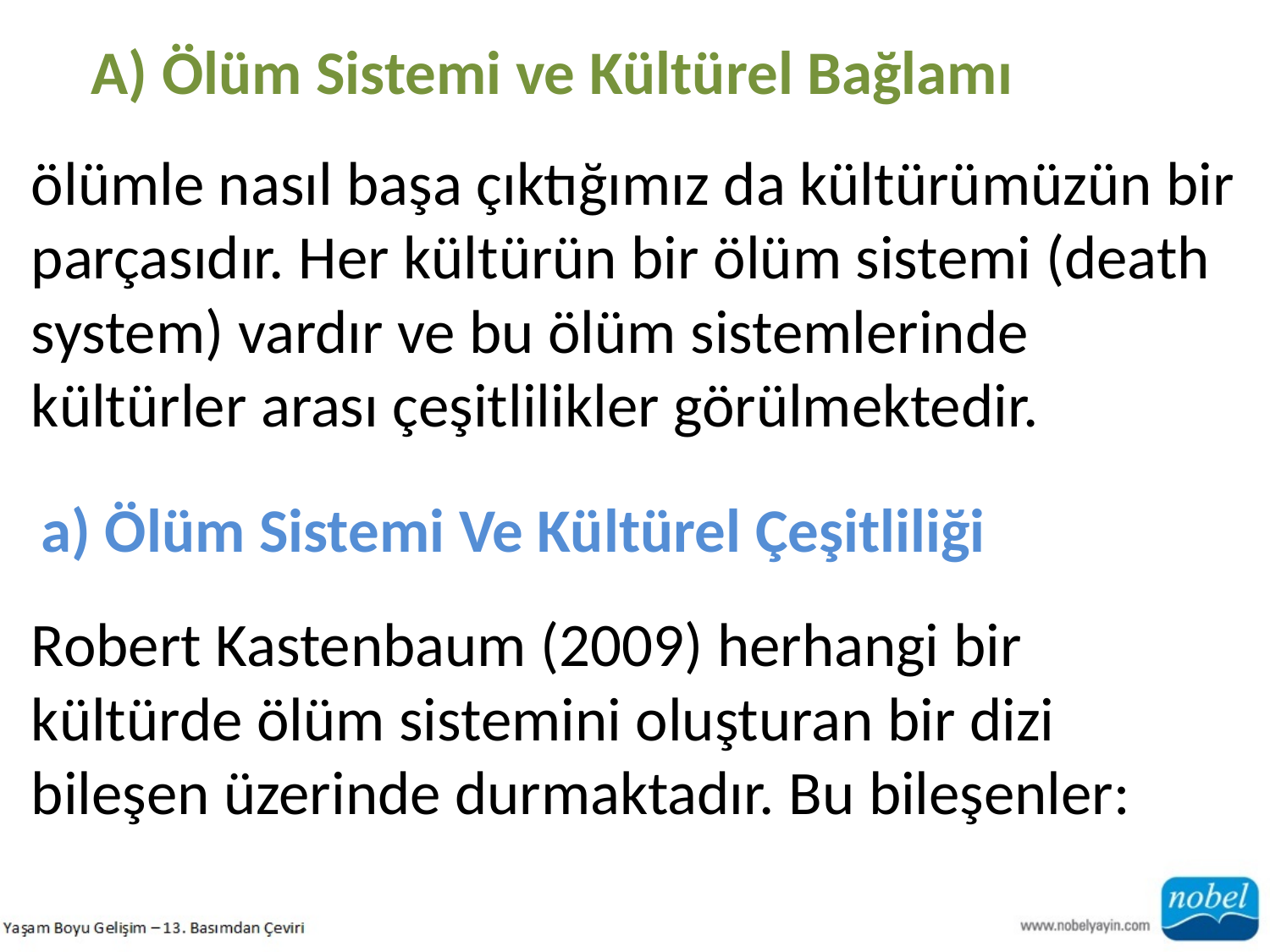

A) Ölüm Sistemi ve Kültürel Bağlamı
ölümle nasıl başa çıktığımız da kültürümüzün bir parçasıdır. Her kültürün bir ölüm sistemi (death system) vardır ve bu ölüm sistemlerinde kültürler arası çeşitlilikler görülmektedir.
a) Ölüm Sistemi Ve Kültürel Çeşitliliği
Robert Kastenbaum (2009) herhangi bir kültürde ölüm sistemini oluşturan bir dizi
bileşen üzerinde durmaktadır. Bu bileşenler: